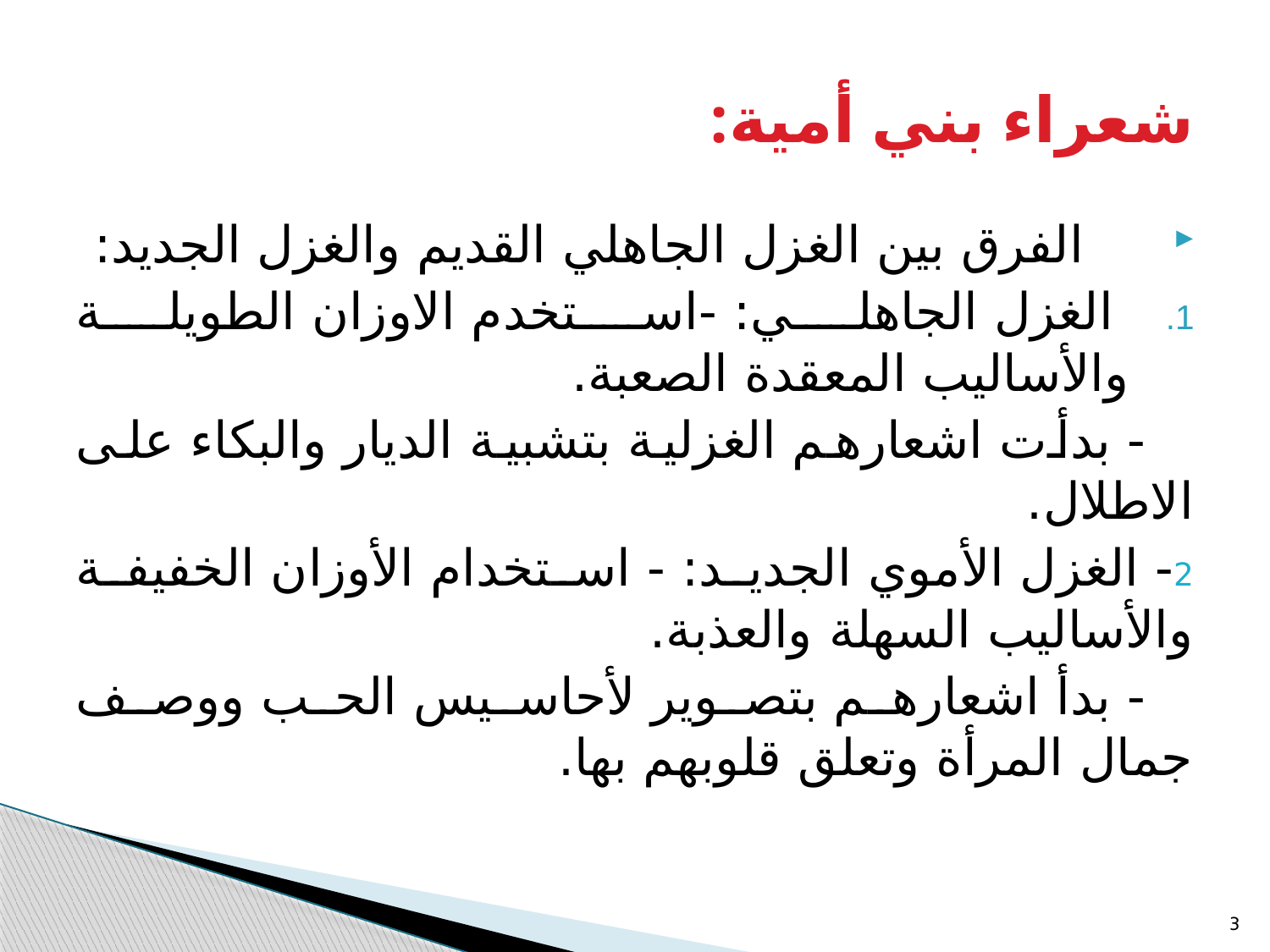

# شعراء بني أمية:
 الفرق بين الغزل الجاهلي القديم والغزل الجديد:
 الغزل الجاهلي: -استخدم الاوزان الطويلة والأساليب المعقدة الصعبة.
   - بدأت اشعارهم الغزلية بتشبية الديار والبكاء على الاطلال.
2- الغزل الأموي الجديد: - استخدام الأوزان الخفيفة والأساليب السهلة والعذبة.
   - بدأ اشعارهم بتصوير لأحاسيس الحب ووصف جمال المرأة وتعلق قلوبهم بها.

3